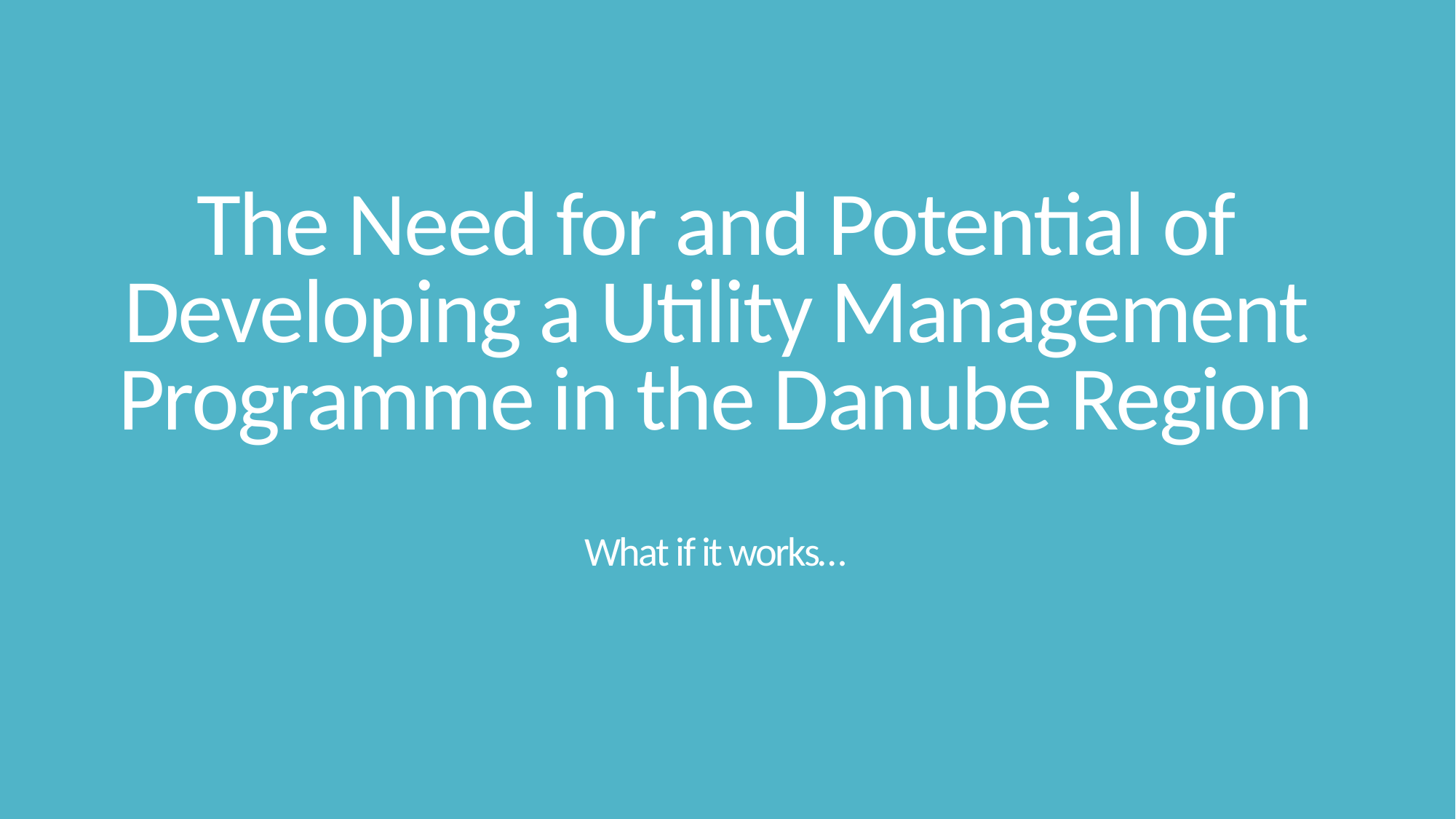

# The Need for and Potential of Developing a Utility Management Programme in the Danube Region What if it works…